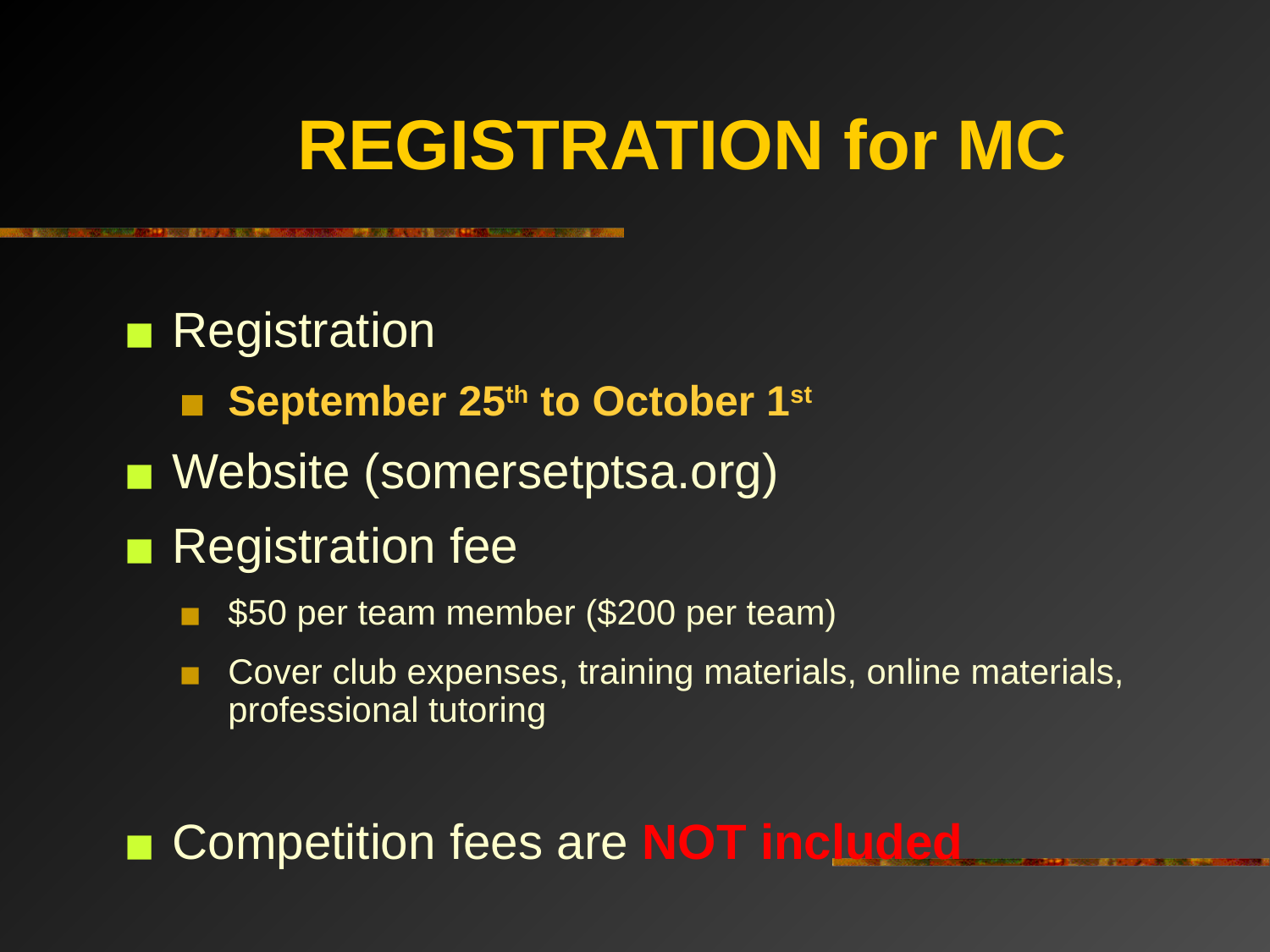

# REGISTRATION for MC

Registration
September 25th to October 1st
Website (somersetptsa.org)
Registration fee
$50 per team member ($200 per team)
Cover club expenses, training materials, online materials, professional tutoring

Competition fees are NOT included